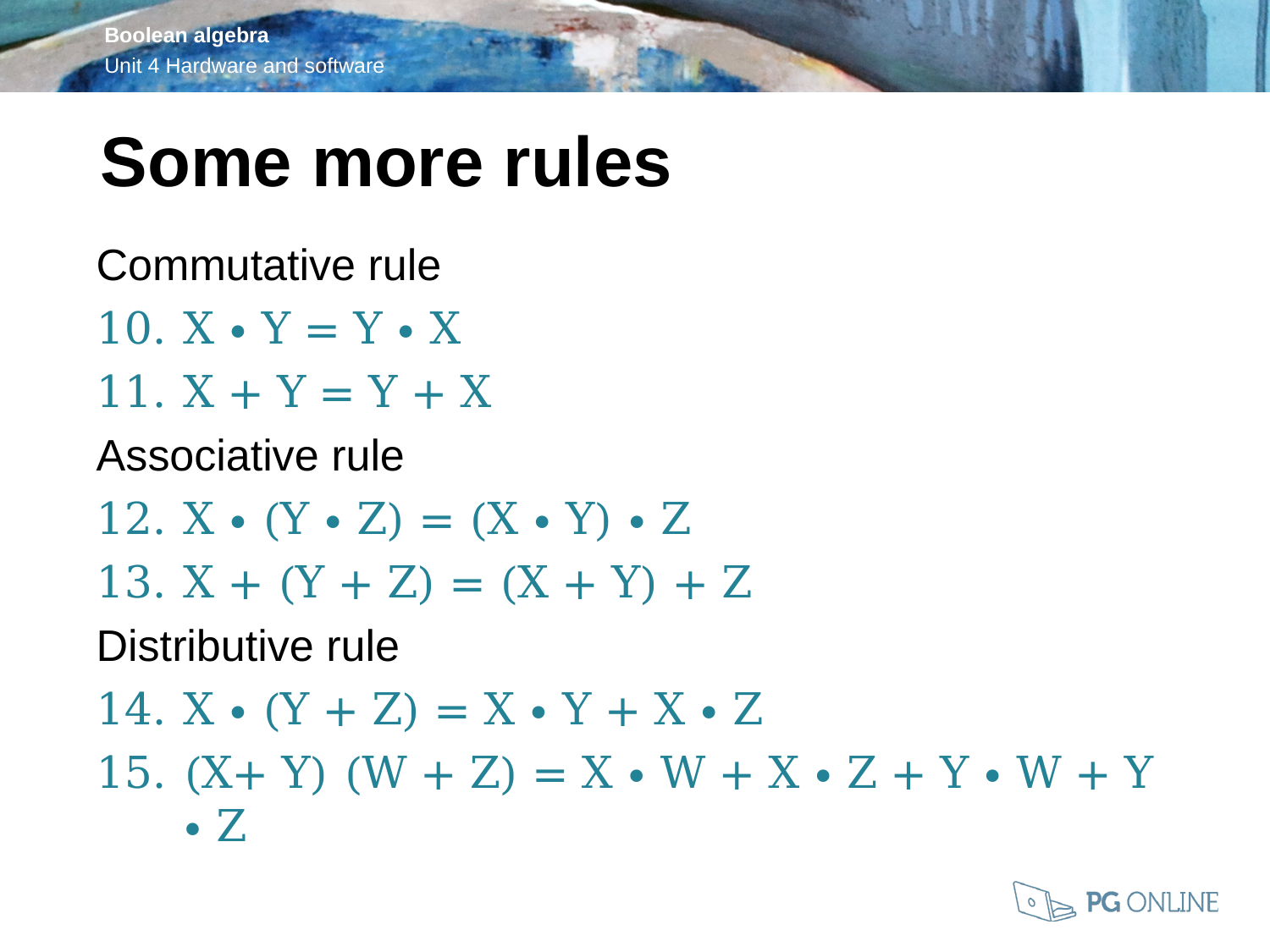

Some more rules
Commutative rule
X • Y = Y • X
X + Y = Y + X
Associative rule
X • (Y • Z) = (X • Y) • Z
X + (Y + Z) = (X + Y) + Z
Distributive rule
X • (Y + Z) = X • Y + X • Z
(X+ Y) (W + Z) = X • W + X • Z + Y • W + Y • Z